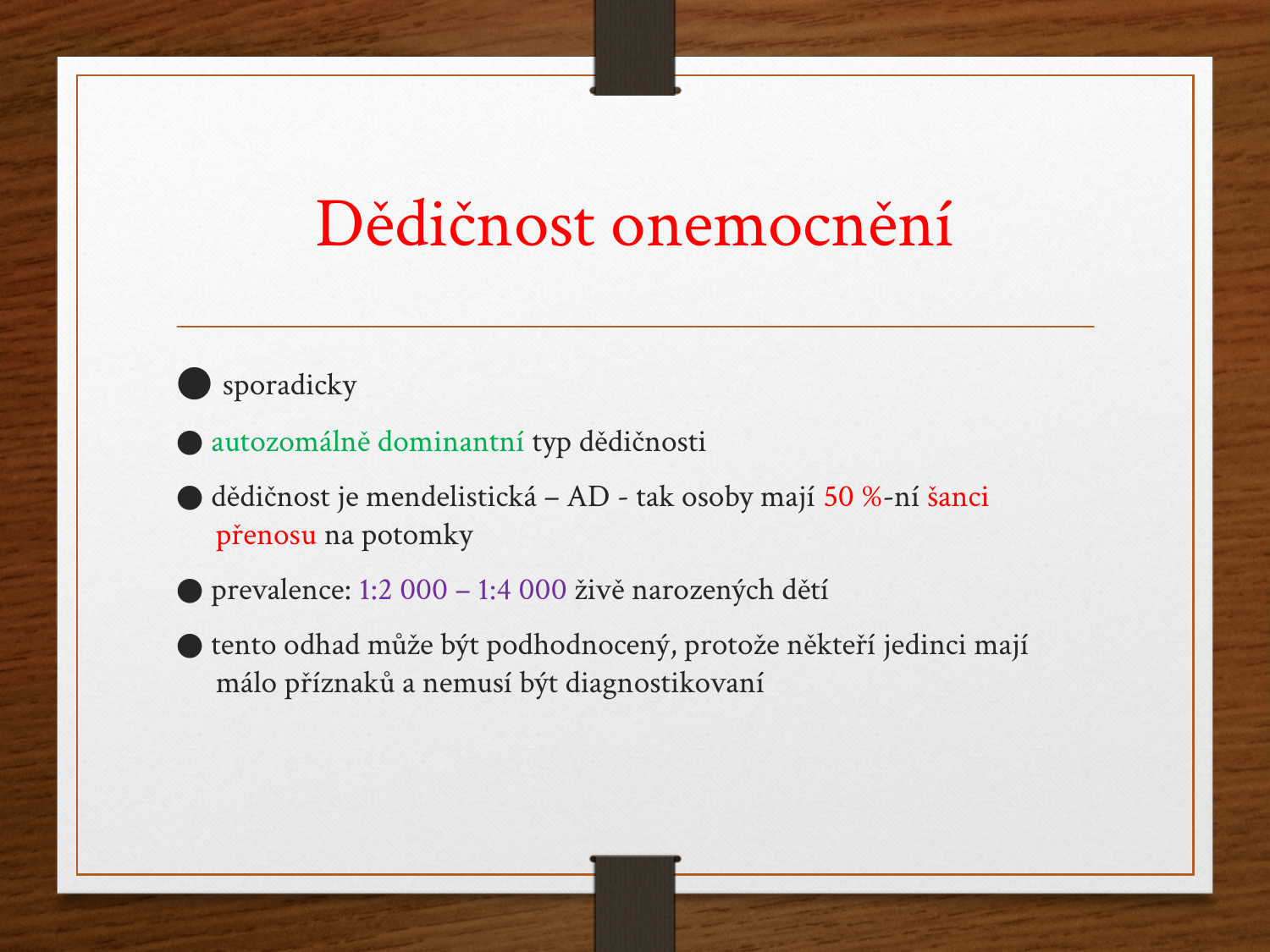

# Dědičnost onemocnění
● sporadicky
● autozomálně dominantní typ dědičnosti
● dědičnost je mendelistická – AD - tak osoby mají 50 %-ní šanci přenosu na potomky
● prevalence: 1:2 000 – 1:4 000 živě narozených dětí
● tento odhad může být podhodnocený, protože někteří jedinci mají málo příznaků a nemusí být diagnostikovaní